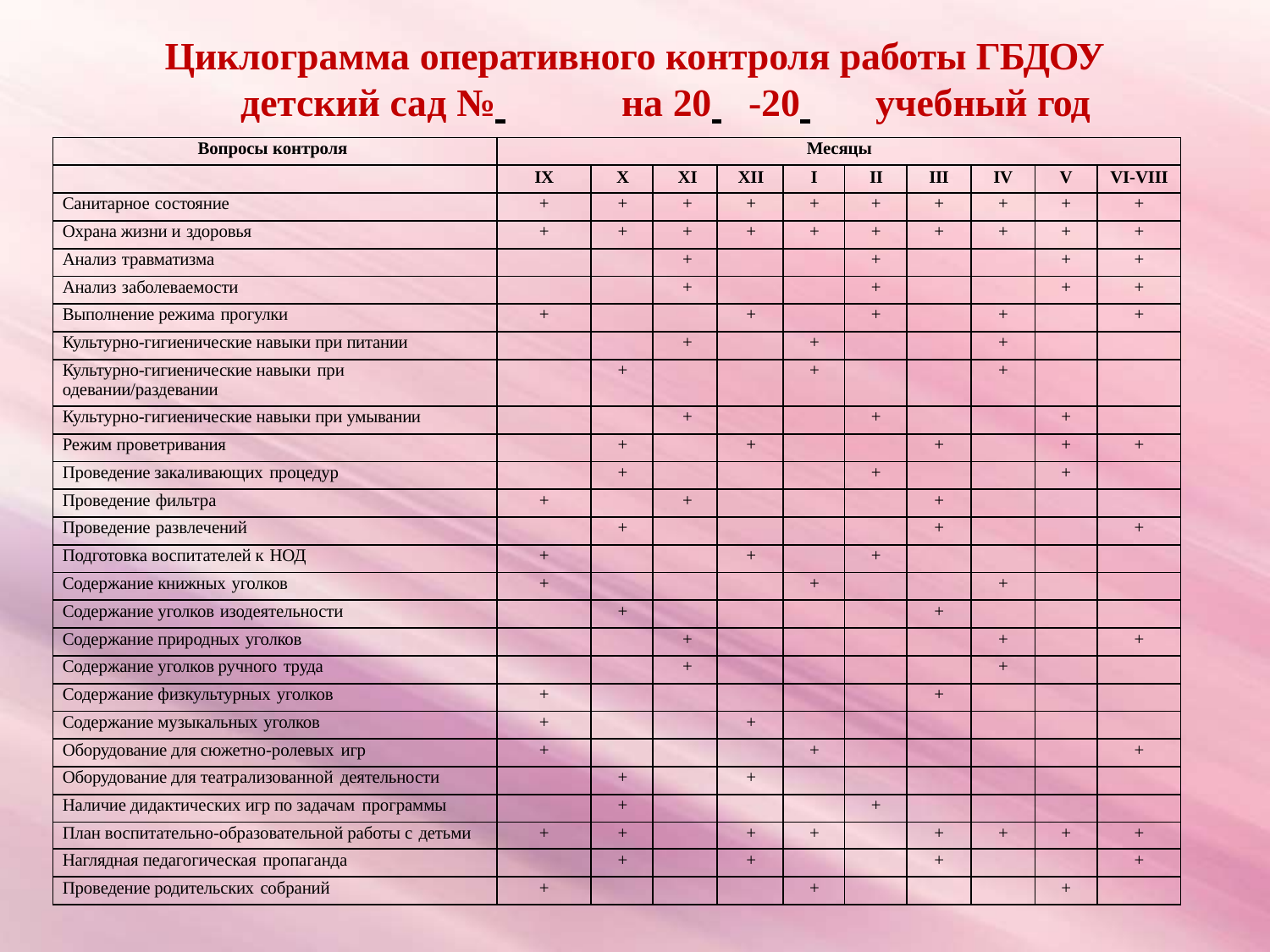

# Циклограмма оперативного контроля работы ГБДОУ  детский сад № 	на 20 	-20 	учебный год
| Вопросы контроля | Месяцы |  |  |  |  |  |  |  |  |  |
| --- | --- | --- | --- | --- | --- | --- | --- | --- | --- | --- |
|  | IX | X | XI | XII | I | II | III | IV | V | VI-VIII |
| Санитарное состояние | + | + | + | + | + | + | + | + | + | + |
| Охрана жизни и здоровья | + | + | + | + | + | + | + | + | + | + |
| Анализ травматизма |  |  | + |  |  | + |  |  | + | + |
| Анализ заболеваемости |  |  | + |  |  | + |  |  | + | + |
| Выполнение режима прогулки | + |  |  | + |  | + |  | + |  | + |
| Культурно-гигиенические навыки при питании |  |  | + |  | + |  |  | + |  |  |
| Культурно-гигиенические навыки при одевании/раздевании |  | + |  |  | + |  |  | + |  |  |
| Культурно-гигиенические навыки при умывании |  |  | + |  |  | + |  |  | + |  |
| Режим проветривания |  | + |  | + |  |  | + |  | + | + |
| Проведение закаливающих процедур |  | + |  |  |  | + |  |  | + |  |
| Проведение фильтра | + |  | + |  |  |  | + |  |  |  |
| Проведение развлечений |  | + |  |  |  |  | + |  |  | + |
| Подготовка воспитателей к НОД | + |  |  | + |  | + |  |  |  |  |
| Содержание книжных уголков | + |  |  |  | + |  |  | + |  |  |
| Содержание уголков изодеятельности |  | + |  |  |  |  | + |  |  |  |
| Содержание природных уголков |  |  | + |  |  |  |  | + |  | + |
| Содержание уголков ручного труда |  |  | + |  |  |  |  | + |  |  |
| Содержание физкультурных уголков | + |  |  |  |  |  | + |  |  |  |
| Содержание музыкальных уголков | + |  |  | + |  |  |  |  |  |  |
| Оборудование для сюжетно-ролевых игр | + |  |  |  | + |  |  |  |  | + |
| Оборудование для театрализованной деятельности |  | + |  | + |  |  |  |  |  |  |
| Наличие дидактических игр по задачам программы |  | + |  |  |  | + |  |  |  |  |
| План воспитательно-образовательной работы с детьми | + | + |  | + | + |  | + | + | + | + |
| Наглядная педагогическая пропаганда |  | + |  | + |  |  | + |  |  | + |
| Проведение родительских собраний | + |  |  |  | + |  |  |  | + |  |